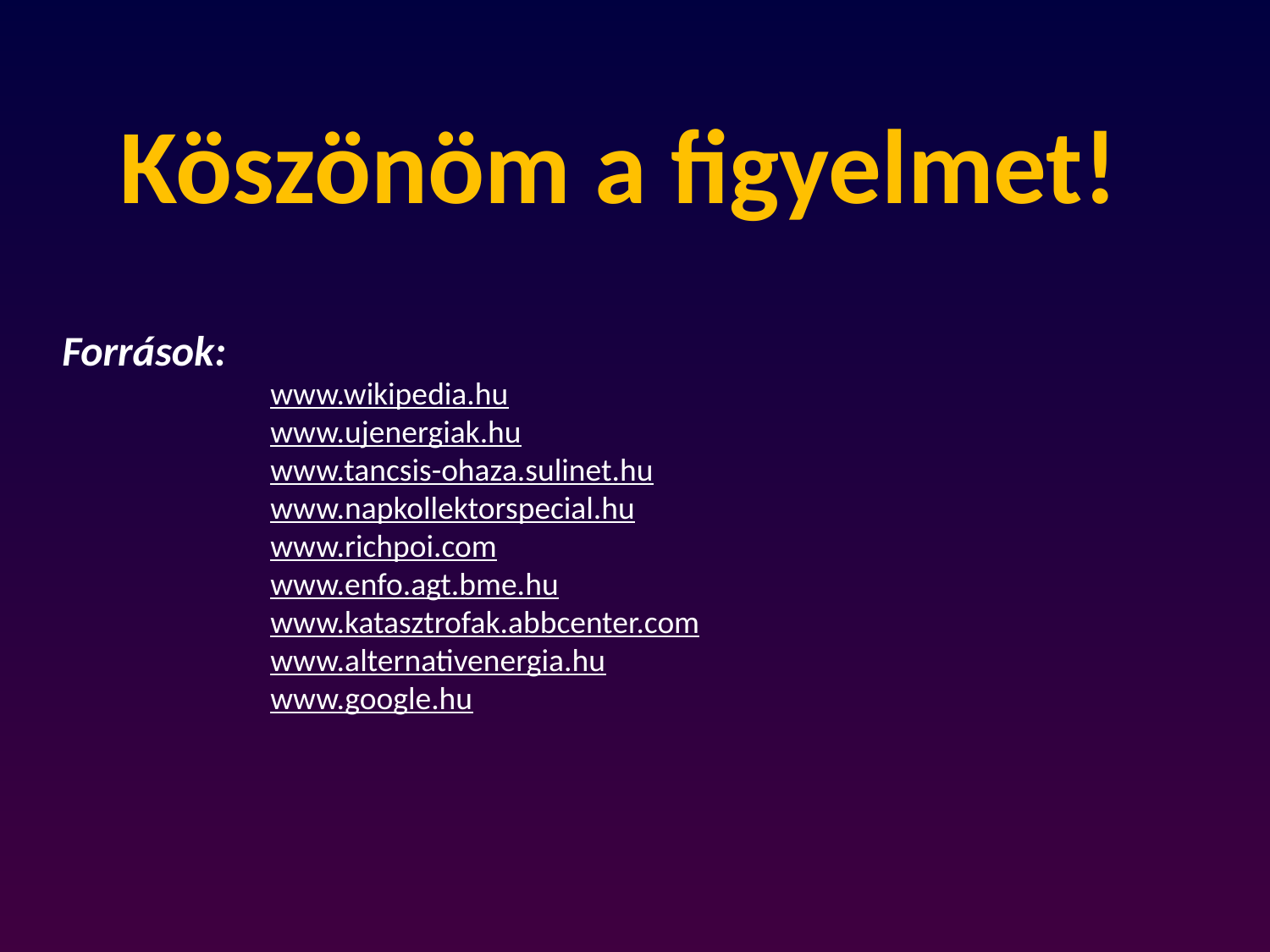

# Köszönöm a figyelmet!
Források:
www.wikipedia.hu
www.ujenergiak.hu
www.tancsis-ohaza.sulinet.hu
www.napkollektorspecial.hu
www.richpoi.com
www.enfo.agt.bme.hu
www.katasztrofak.abbcenter.com
www.alternativenergia.hu
www.google.hu